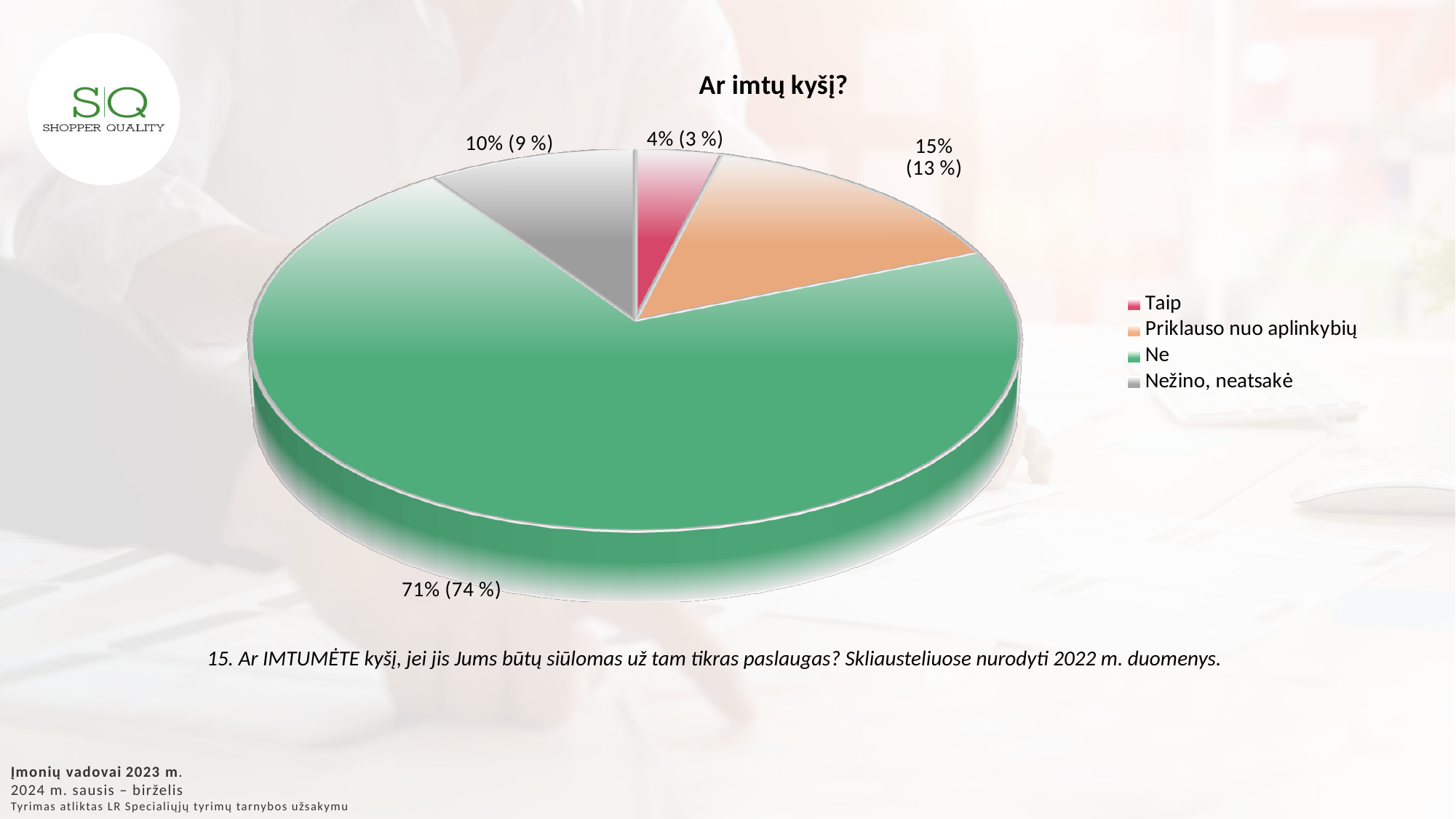

[unsupported chart]

15. Ar IMTUMĖTE kyšį, jei jis Jums būtų siūlomas už tam tikras paslaugas? Skliausteliuose nurodyti 2022 m. duomenys.
Įmonių vadovai 2023 m.
2024 m. sausis – birželis
Tyrimas atliktas LR Specialiųjų tyrimų tarnybos užsakymu